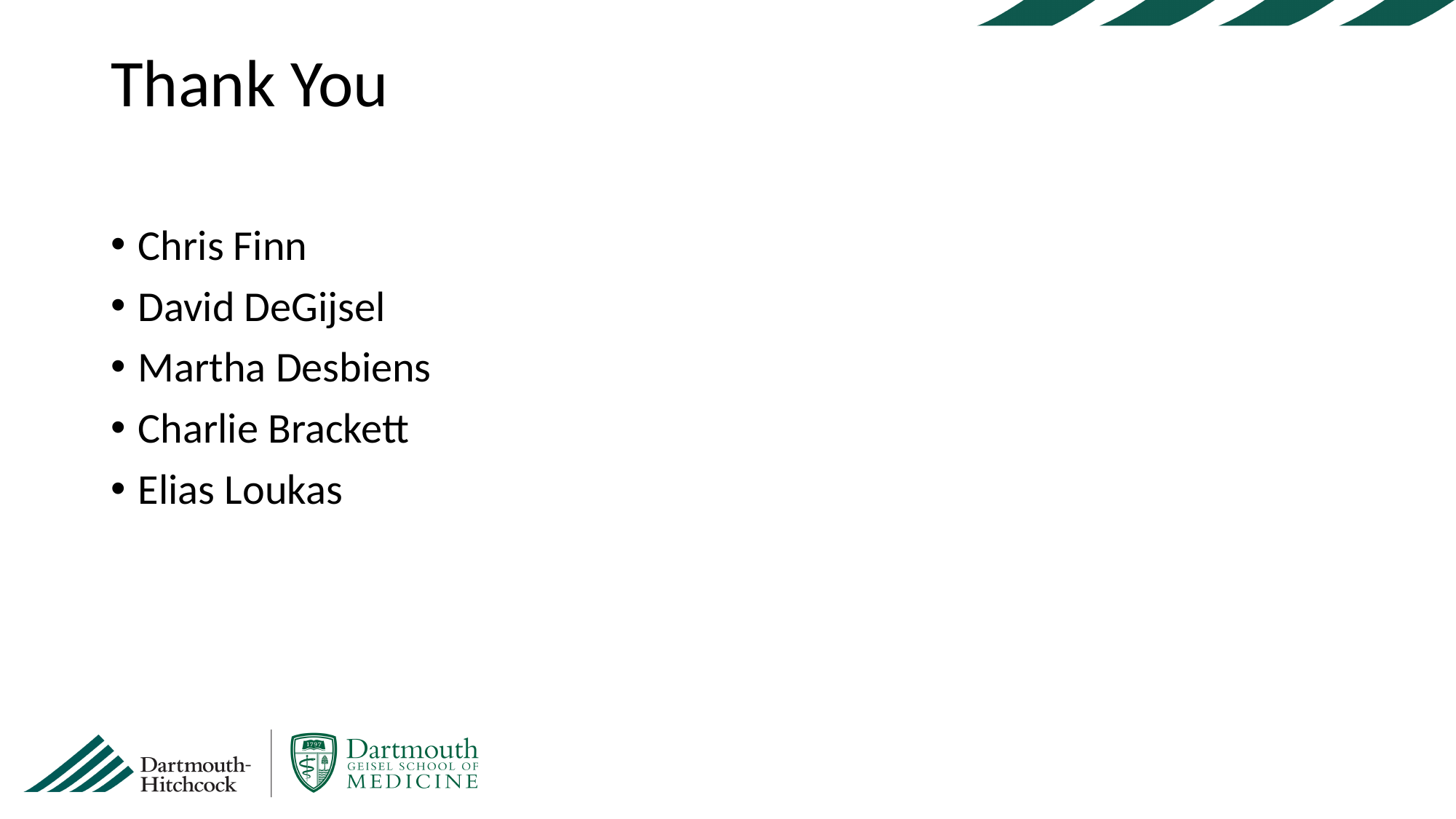

# Thank You
Chris Finn
David DeGijsel
Martha Desbiens
Charlie Brackett
Elias Loukas